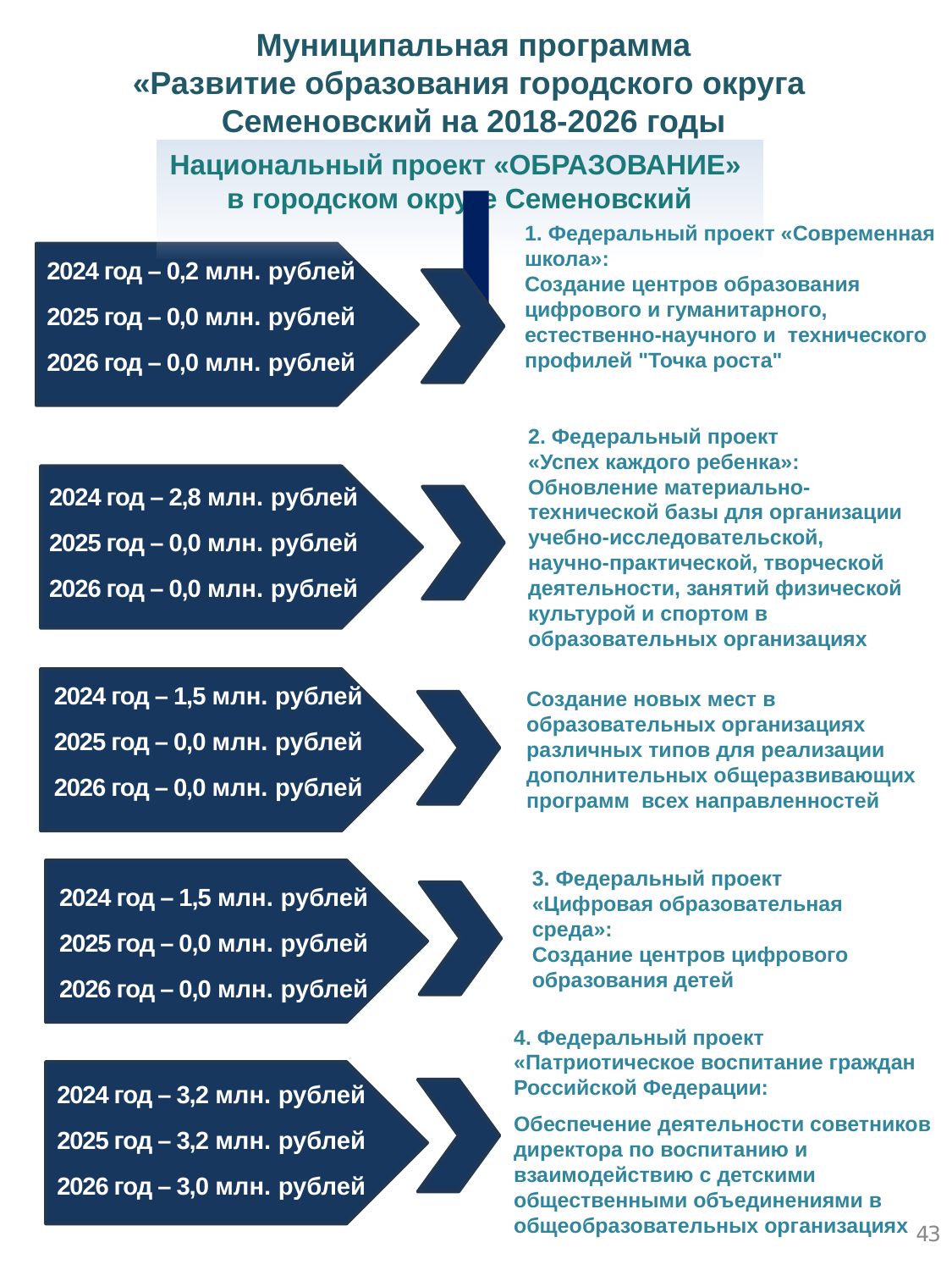

Муниципальная программа
«Развитие образования городского округа
Семеновский на 2018-2026 годы

Национальный проект «ОБРАЗОВАНИЕ»
в городском округе Семеновский

1. Федеральный проект «Современная школа»:
Создание центров образования цифрового и гуманитарного, естественно-научного и  технического профилей "Точка роста"

2024 год – 0,2 млн. рублей
2025 год – 0,0 млн. рублей
2026 год – 0,0 млн. рублей

2. Федеральный проект
«Успех каждого ребенка»:
Обновление материально-технической базы для организации учебно-исследовательской, научно-практической, творческой деятельности, занятий физической культурой и спортом в образовательных организациях

2024 год – 2,8 млн. рублей
2025 год – 0,0 млн. рублей
2026 год – 0,0 млн. рублей

Создание новых мест в образовательных организациях различных типов для реализации дополнительных общеразвивающих программ  всех направленностей
2024 год – 1,5 млн. рублей
2025 год – 0,0 млн. рублей
2026 год – 0,0 млн. рублей

3. Федеральный проект «Цифровая образовательная среда»:
Создание центров цифрового образования детей

2024 год – 1,5 млн. рублей
2025 год – 0,0 млн. рублей
2026 год – 0,0 млн. рублей

4. Федеральный проект «Патриотическое воспитание граждан Российской Федерации:

Обеспечение деятельности советников директора по воспитанию и взаимодействию с детскими общественными объединениями в общеобразовательных организациях

2024 год – 3,2 млн. рублей
2025 год – 3,2 млн. рублей
2026 год – 3,0 млн. рублей

43